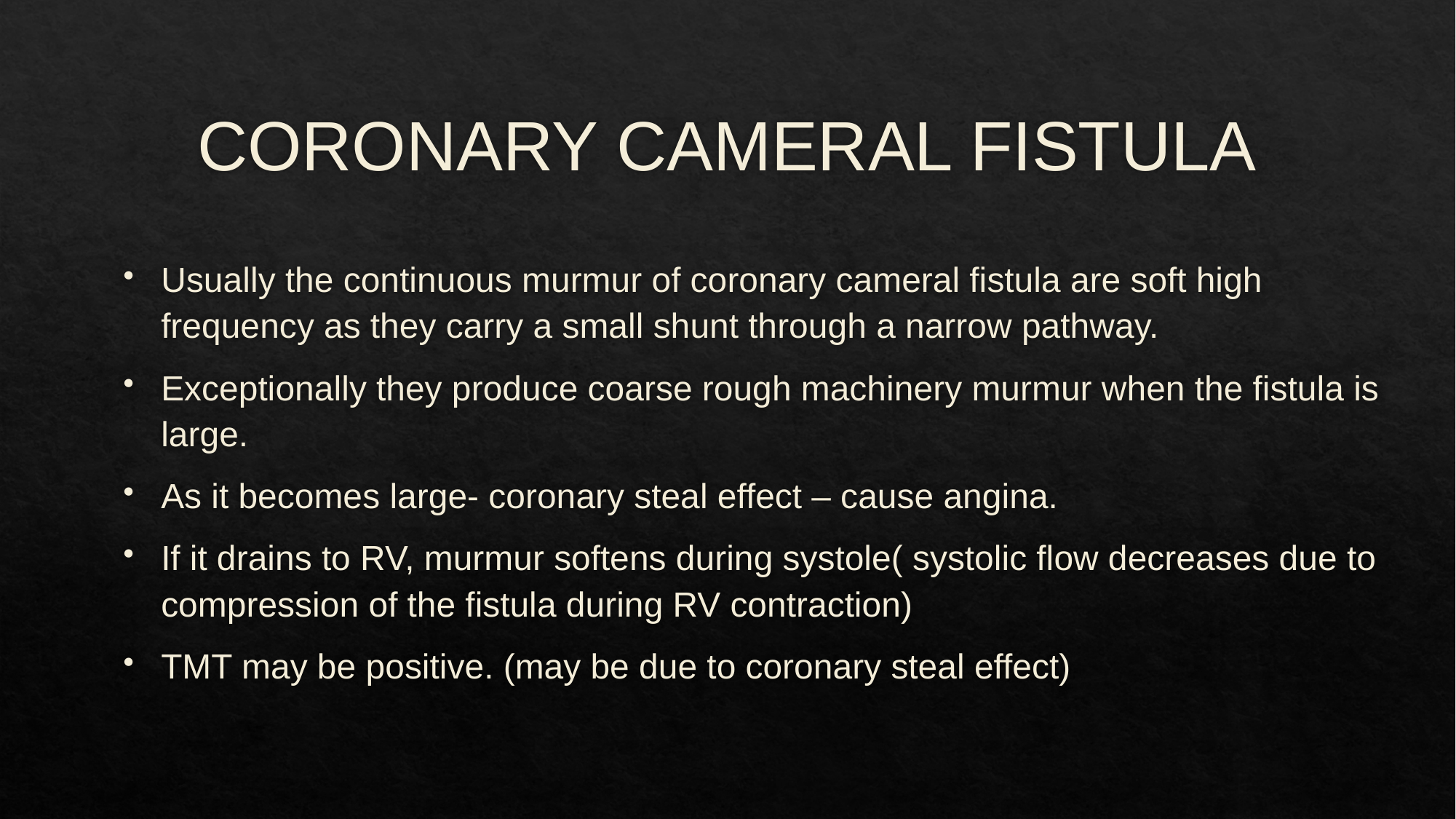

# CORONARY CAMERAL FISTULA
Usually the continuous murmur of coronary cameral fistula are soft high frequency as they carry a small shunt through a narrow pathway.
Exceptionally they produce coarse rough machinery murmur when the fistula is large.
As it becomes large- coronary steal effect – cause angina.
If it drains to RV, murmur softens during systole( systolic flow decreases due to compression of the fistula during RV contraction)
TMT may be positive. (may be due to coronary steal effect)